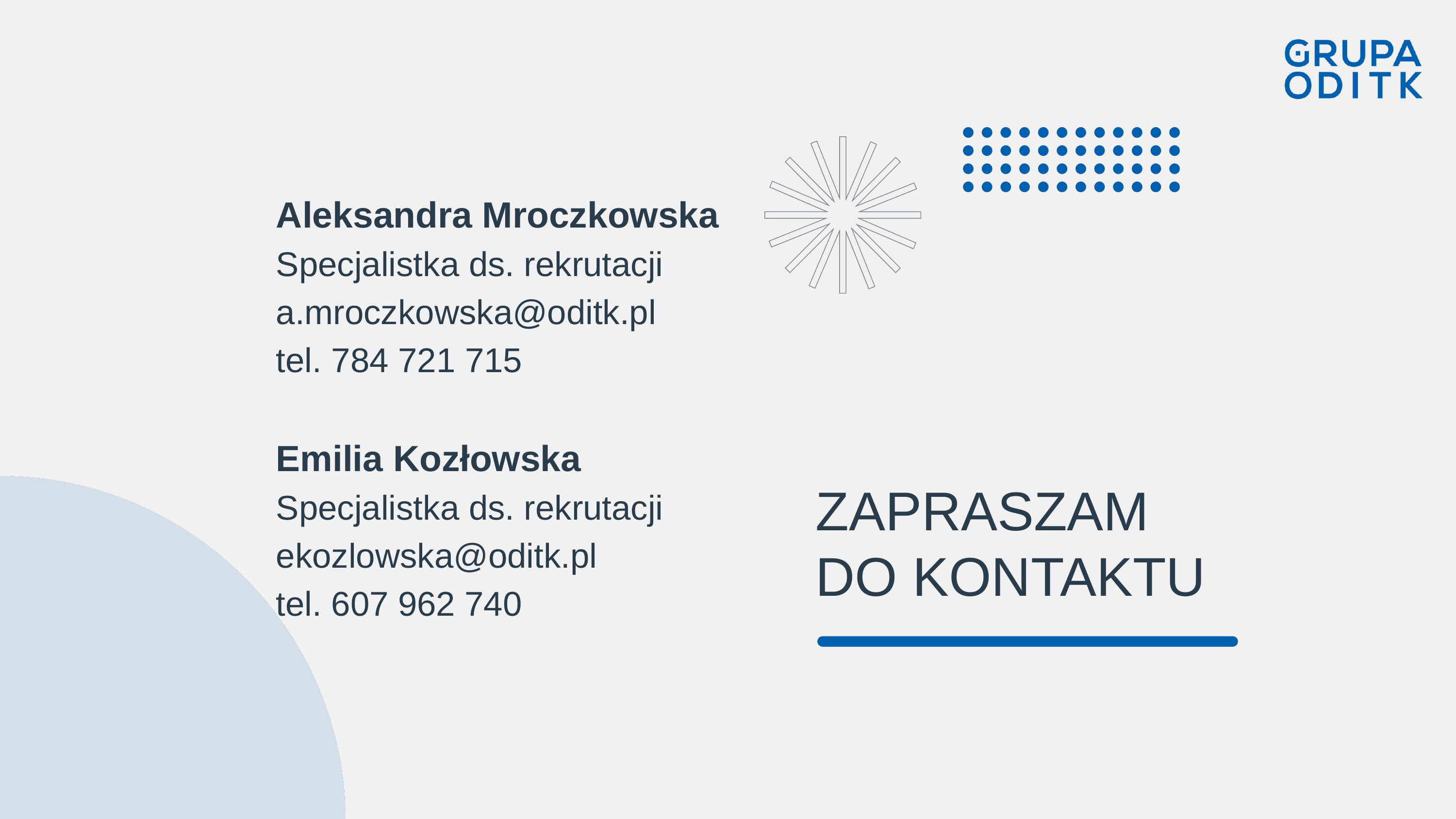

Aleksandra Mroczkowska
Specjalistka ds. rekrutacji
a.mroczkowska@oditk.pl
tel. 784 721 715

Emilia Kozłowska
Specjalistka ds. rekrutacji
ekozlowska@oditk.pl
tel. 607 962 740

ZAPRASZAM
DO KONTAKTU